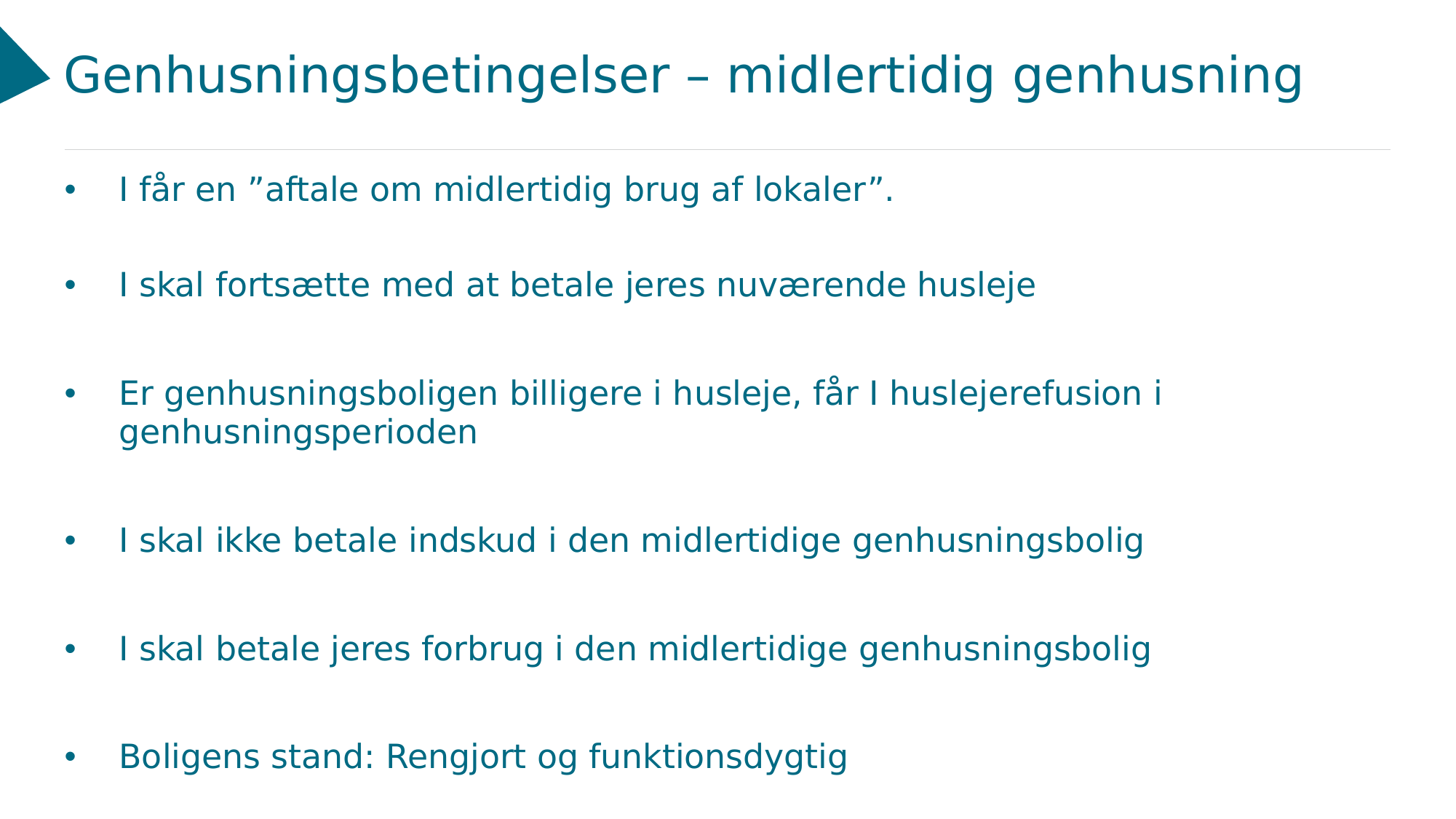

# Genhusningsbetingelser – midlertidig genhusning
I får en ”aftale om midlertidig brug af lokaler”.

I skal fortsætte med at betale jeres nuværende husleje

Er genhusningsboligen billigere i husleje, får I huslejerefusion i genhusningsperioden

I skal ikke betale indskud i den midlertidige genhusningsbolig

I skal betale jeres forbrug i den midlertidige genhusningsbolig

Boligens stand: Rengjort og funktionsdygtig

Du hæfter selvfølgelig for misligholdelse af genhusningsboligen.